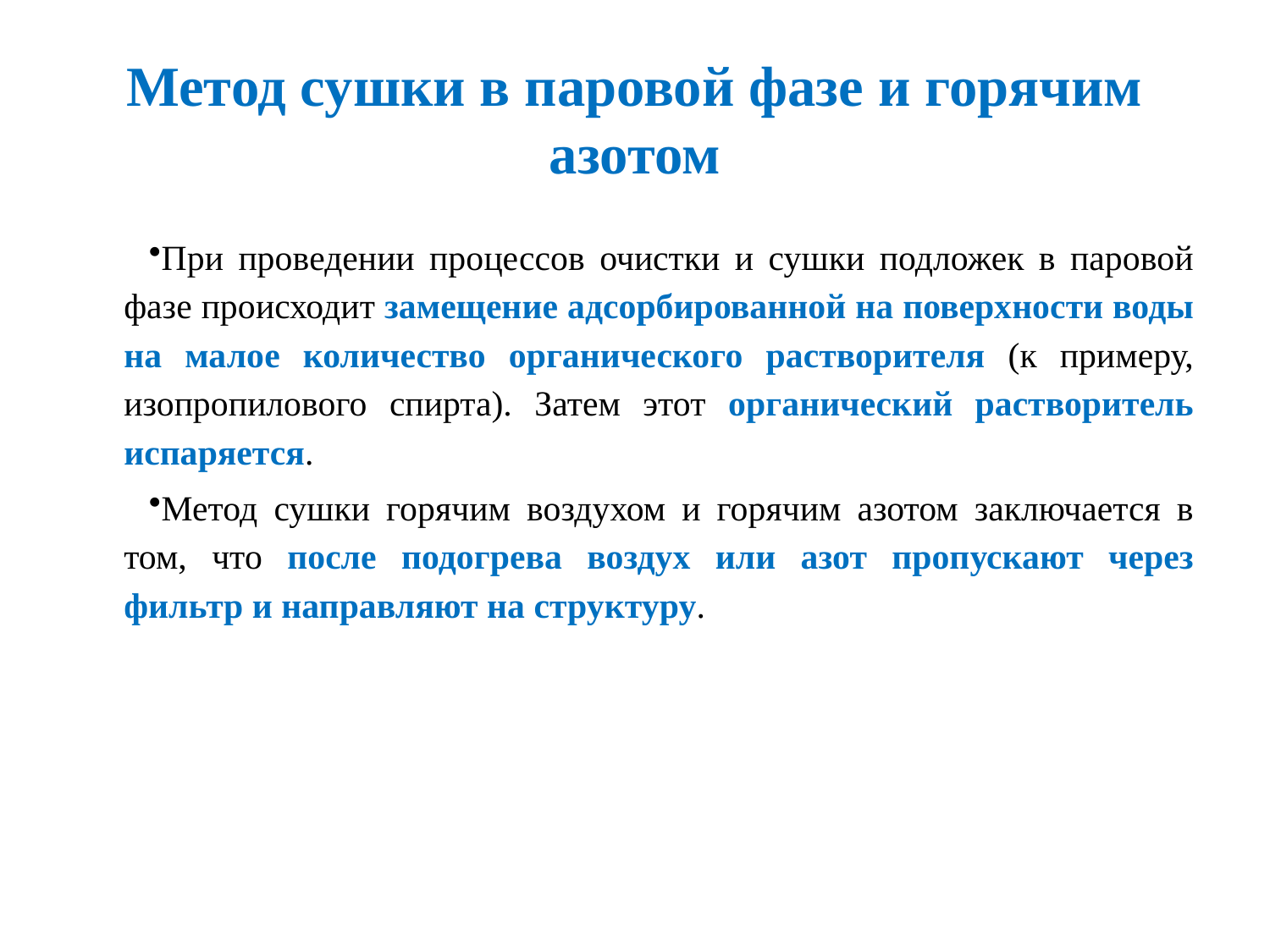

# Метод сушки в паровой фазе и горячим азотом
При проведении процессов очистки и сушки подложек в паровой фазе происходит замещение адсорбированной на поверхности воды на малое количество органического растворителя (к примеру, изопропилового спирта). Затем этот органический растворитель испаряется.
Метод сушки горячим воздухом и горячим азотом заключается в том, что после подогрева воздух или азот пропускают через фильтр и направляют на структуру.